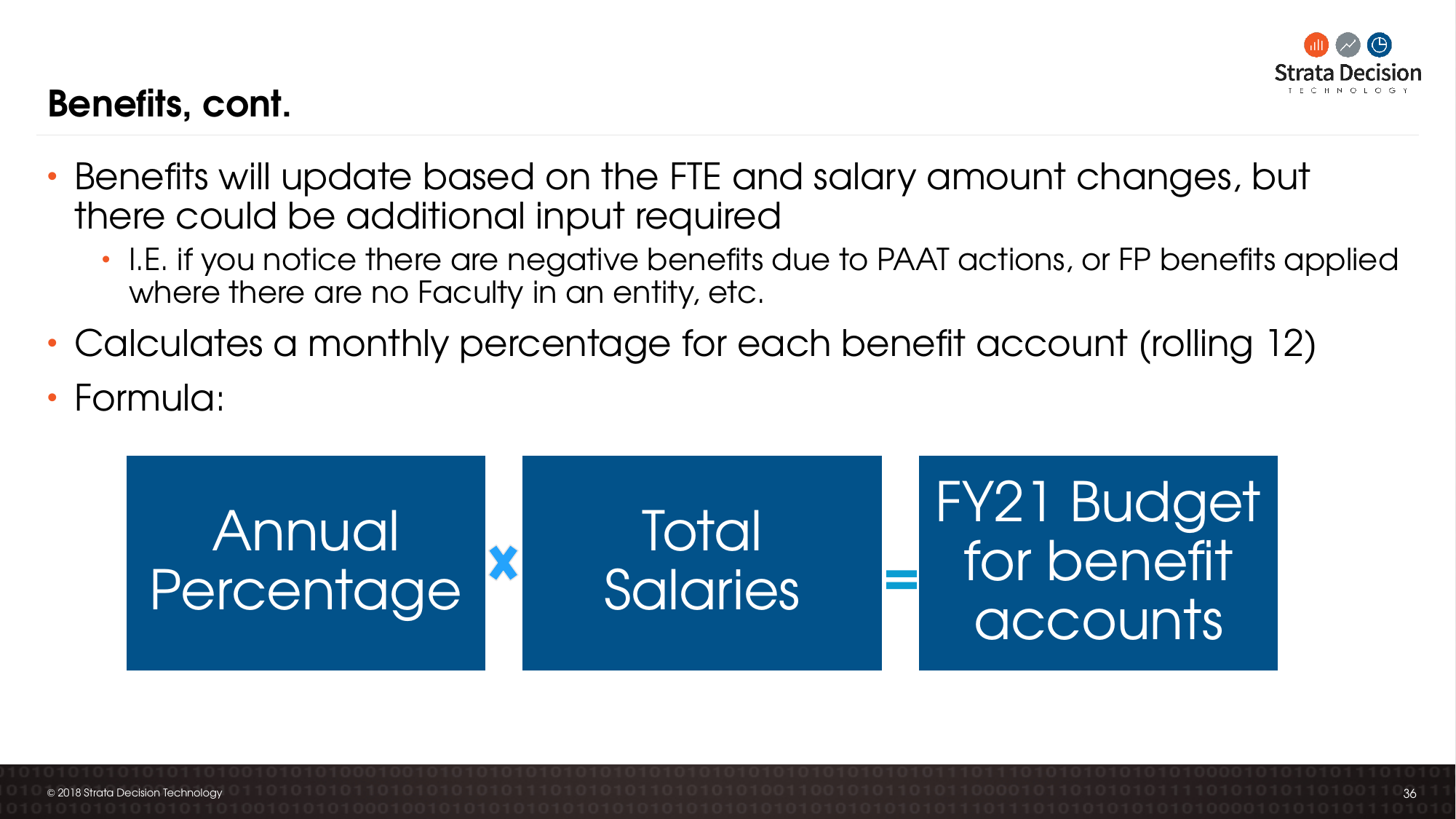

# Benefits, cont.
Benefits will update based on the FTE and salary amount changes, but there could be additional input required
I.E. if you notice there are negative benefits due to PAAT actions, or FP benefits applied where there are no Faculty in an entity, etc.
Calculates a monthly percentage for each benefit account (rolling 12)
Formula:

Annual Percentage
Total Salaries
FY21 Budget for benefit accounts

=